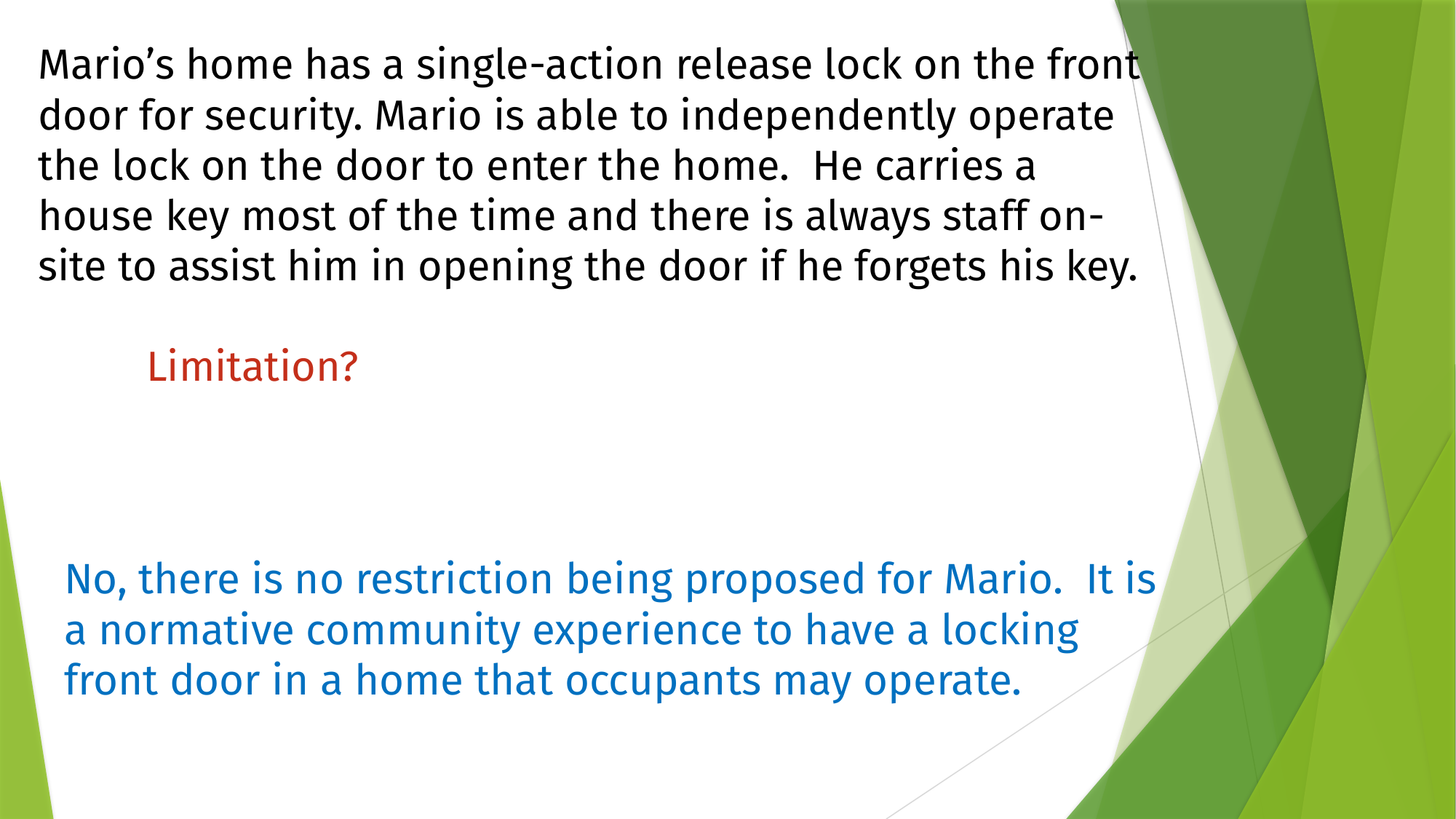

# Mario’s home has a single-action release lock on the front door for security. Mario is able to independently operate the lock on the door to enter the home.  He carries a house key most of the time and there is always staff on-site to assist him in opening the door if he forgets his key. Limitation?
No, there is no restriction being proposed for Mario.  It is a normative community experience to have a locking front door in a home that occupants may operate.